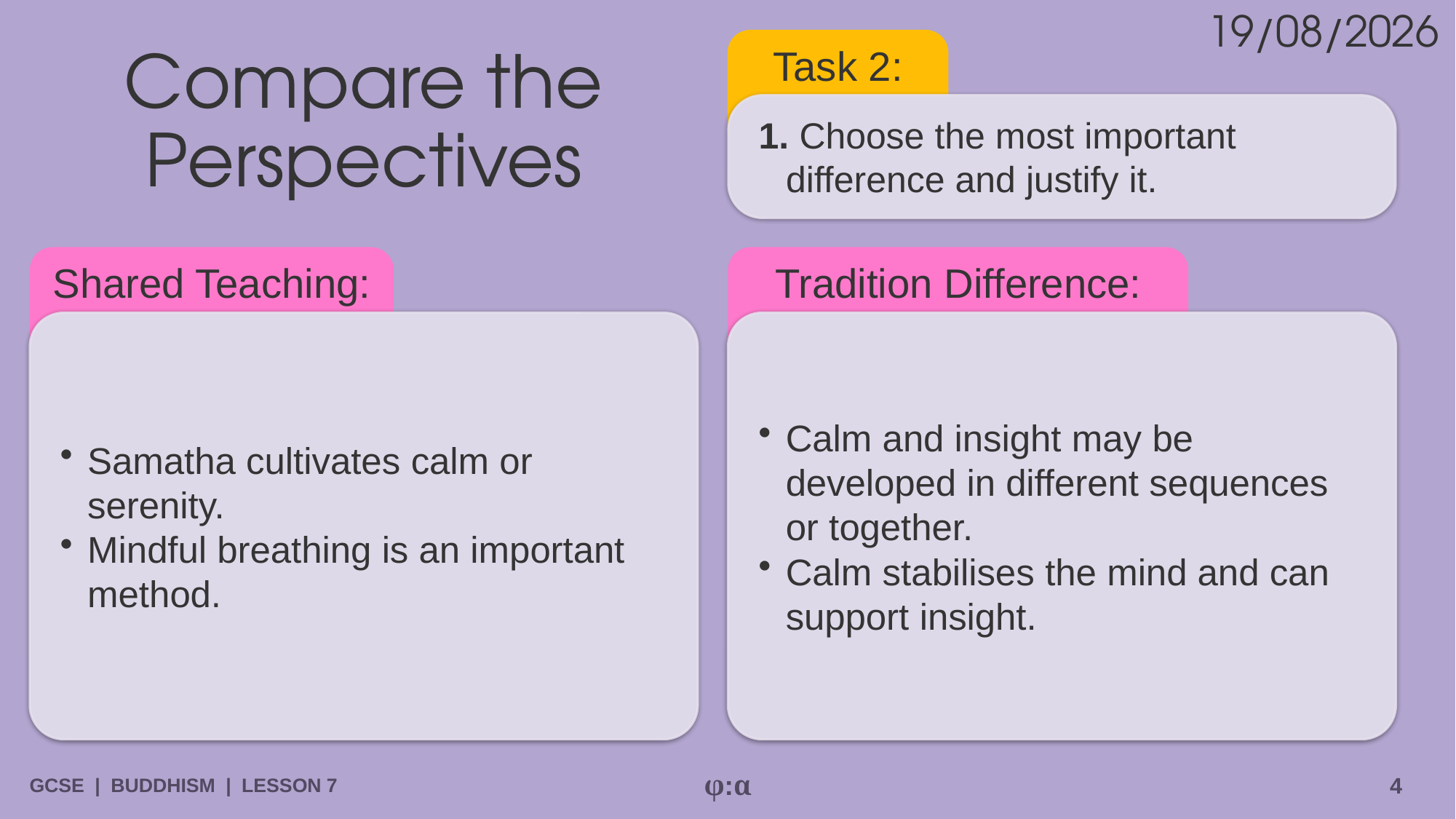

19/08/2026
# Compare the Perspectives
Task 2:
1. Choose the most important difference and justify it.
Shared Teaching:
Tradition Difference:
​Samatha cultivates calm or serenity.
​Mindful breathing is an important method.
​Calm and insight may be developed in different sequences or together.
​Calm stabilises the mind and can support insight.
GCSE  |  BUDDHISM  |  LESSON 7
φ:α
4